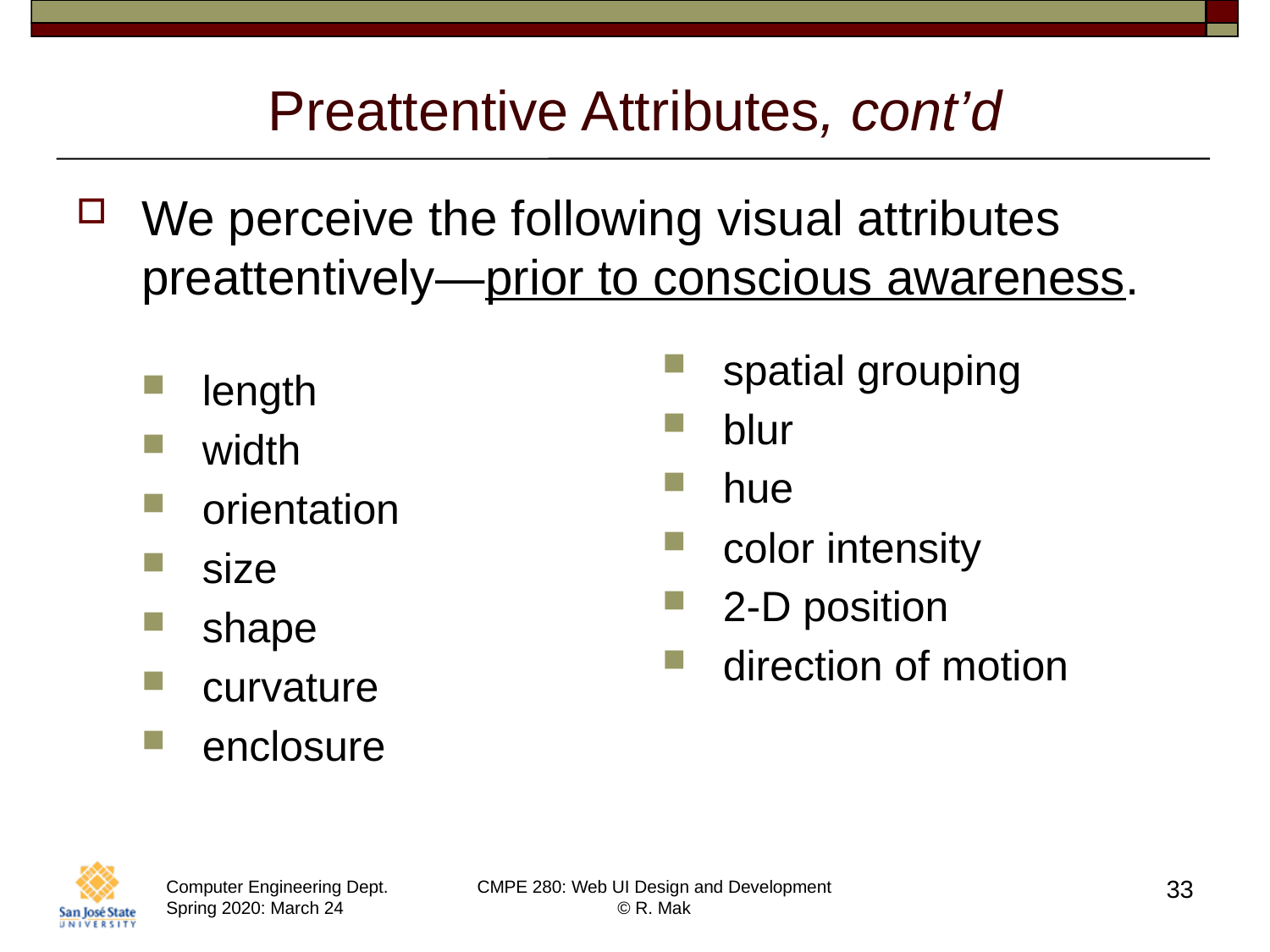

# Preattentive Attributes, cont’d
We perceive the following visual attributes
preattentively—prior to conscious awareness.

length
width
orientation
size
shape
curvature
enclosure
spatial grouping
blur
hue
color intensity
2-D position
direction of motion
33